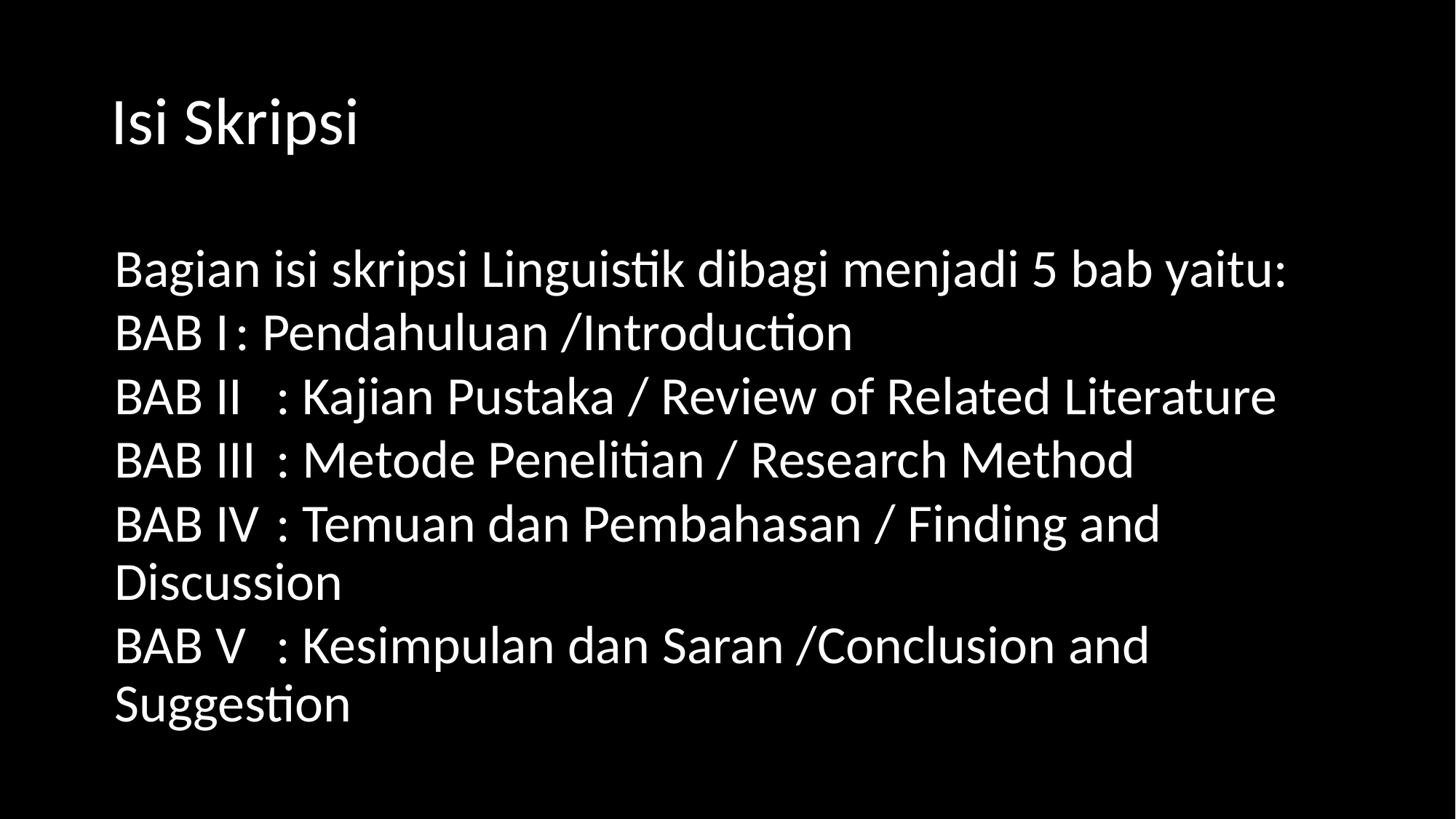

# Isi Skripsi
Bagian isi skripsi Linguistik dibagi menjadi 5 bab yaitu:
BAB I	: Pendahuluan /Introduction
BAB II	: Kajian Pustaka / Review of Related Literature
BAB III	: Metode Penelitian / Research Method
BAB IV	: Temuan dan Pembahasan / Finding and Discussion
BAB V	: Kesimpulan dan Saran /Conclusion and Suggestion